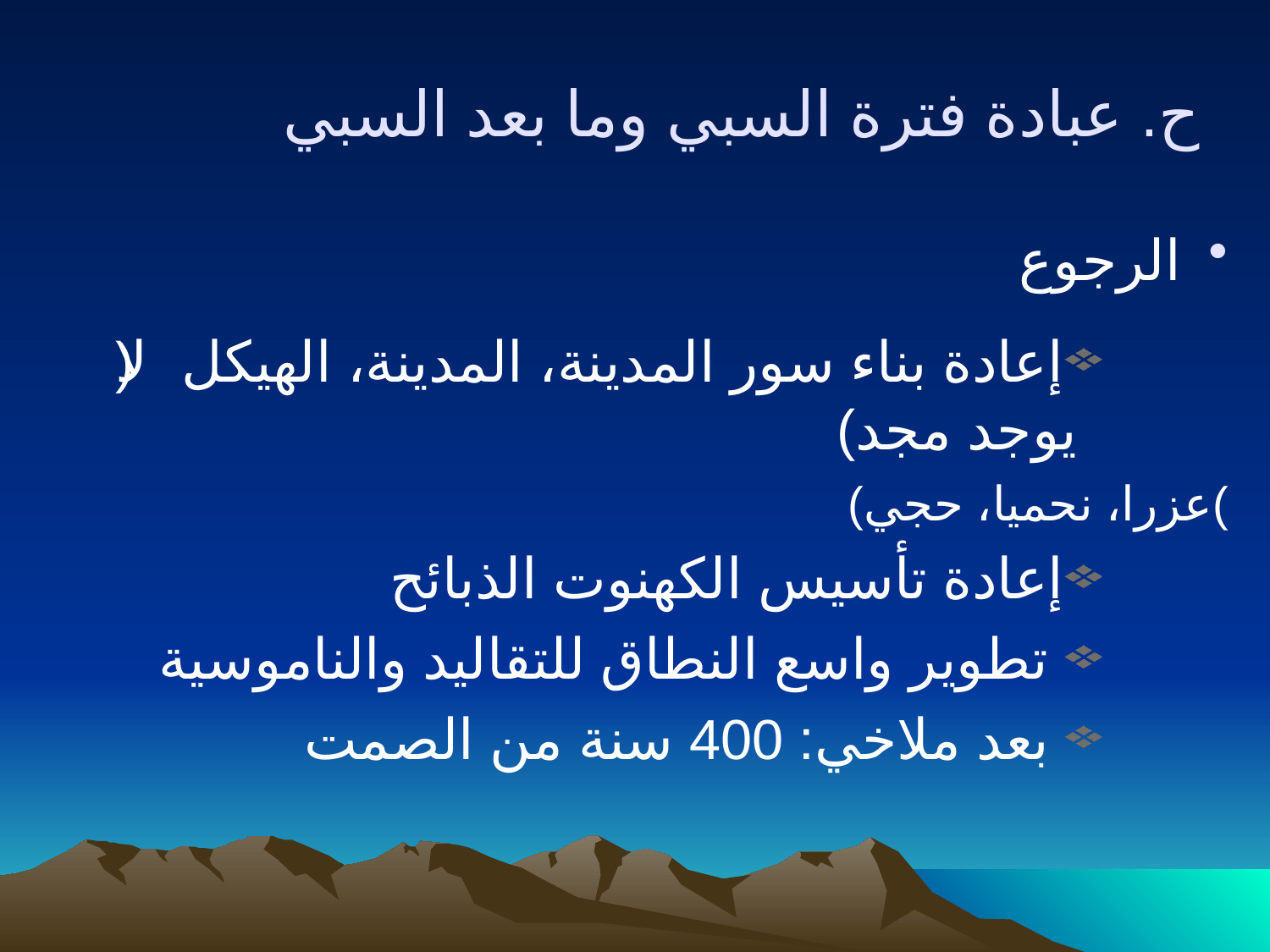

ح. عبادة فترة السبي وما بعد السبي
الرجوع
إعادة بناء سور المدينة، المدينة، الهيكل (لا يوجد مجد)
(عزرا، نحميا، حجي(
إعادة تأسيس الكهنوت الذبائح
 تطوير واسع النطاق للتقاليد والناموسية
 بعد ملاخي: 400 سنة من الصمت